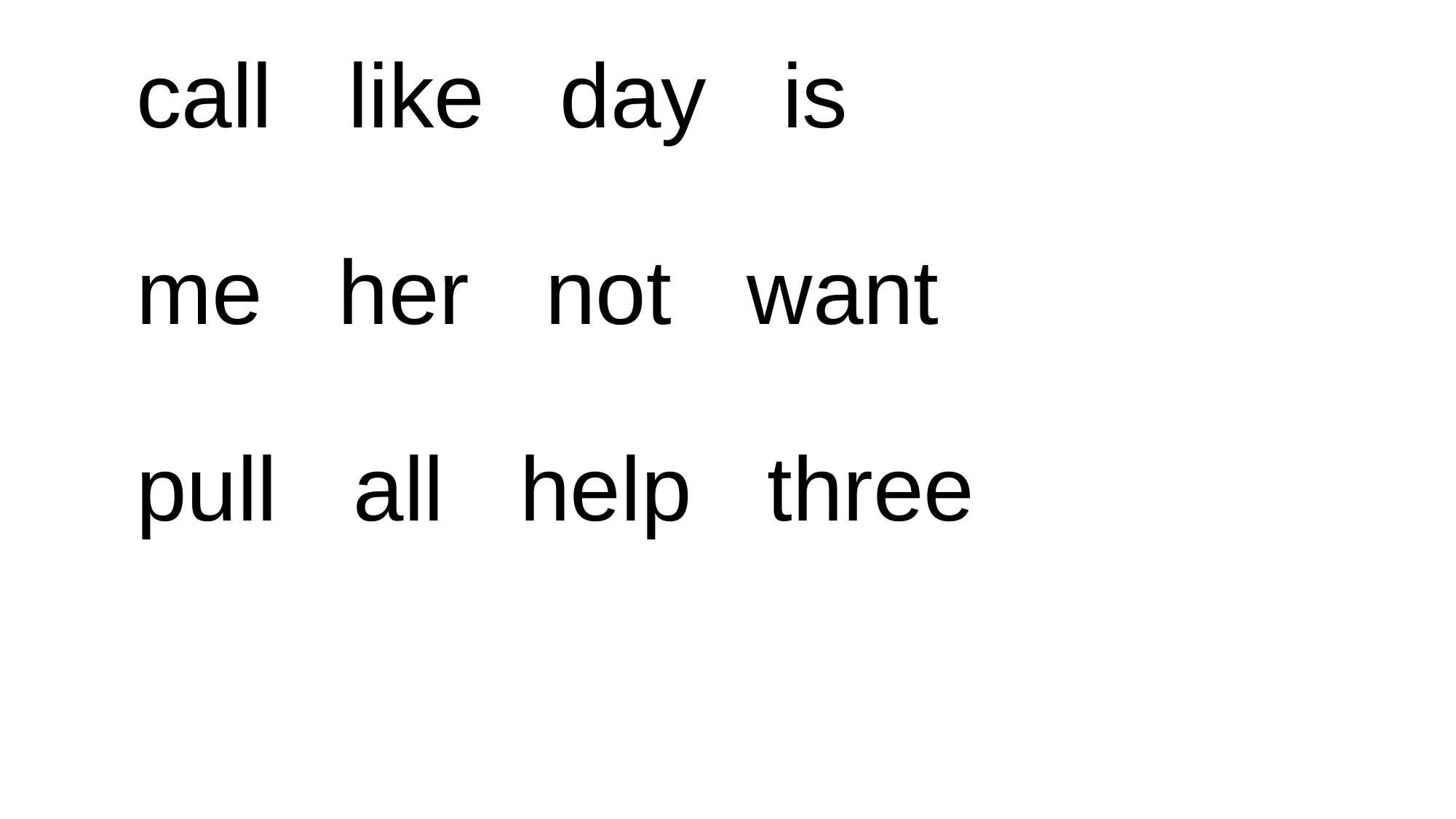

# call   like   day   is me   her   not   want pull   all   help   three